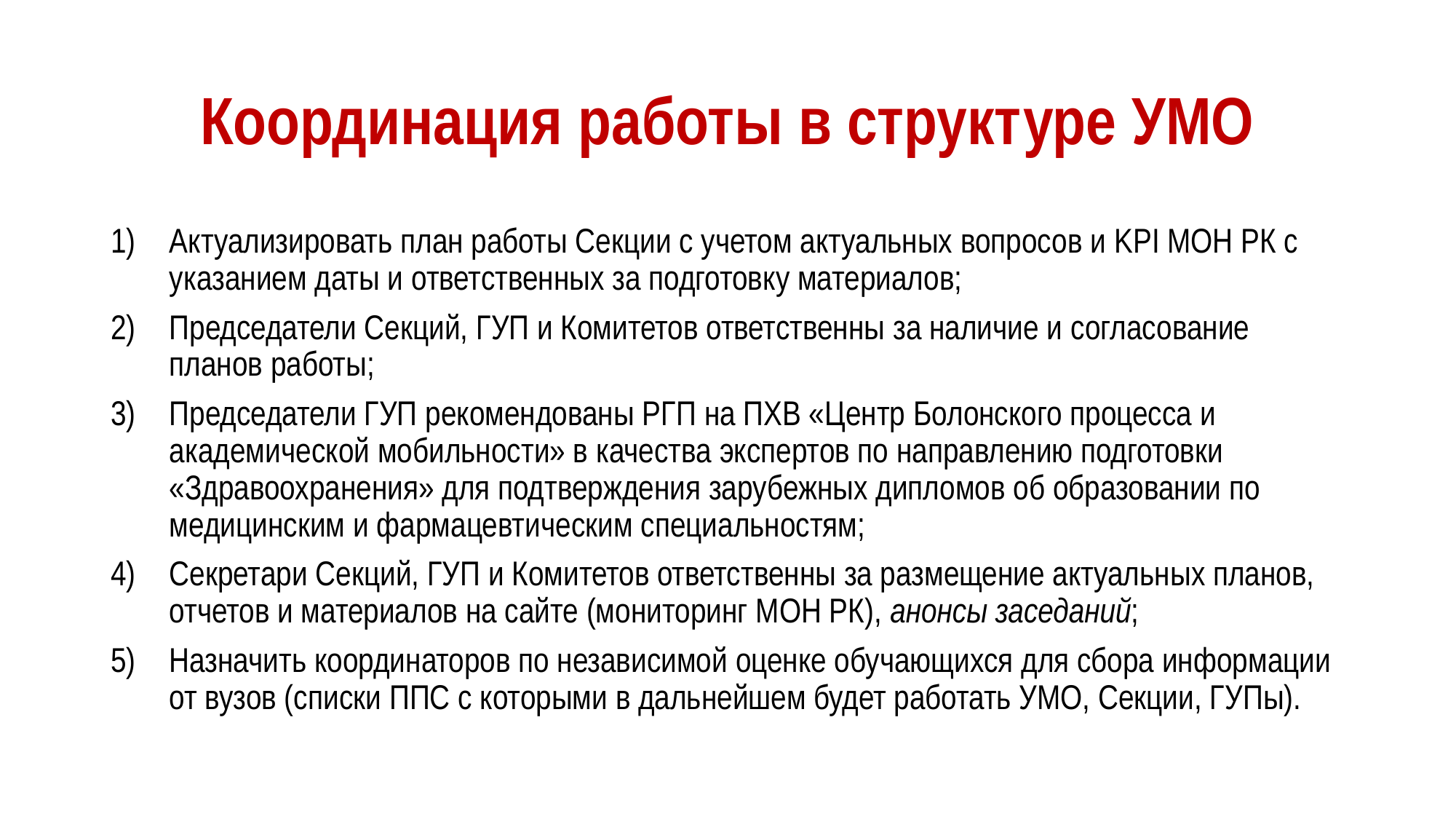

# Координация работы в структуре УМО
Актуализировать план работы Секции с учетом актуальных вопросов и KPI МОН РК с указанием даты и ответственных за подготовку материалов;
Председатели Секций, ГУП и Комитетов ответственны за наличие и согласование планов работы;
Председатели ГУП рекомендованы РГП на ПХВ «Центр Болонского процесса и академической мобильности» в качества экспертов по направлению подготовки «Здравоохранения» для подтверждения зарубежных дипломов об образовании по медицинским и фармацевтическим специальностям;
Секретари Секций, ГУП и Комитетов ответственны за размещение актуальных планов, отчетов и материалов на сайте (мониторинг МОН РК), анонсы заседаний;
Назначить координаторов по независимой оценке обучающихся для сбора информации от вузов (списки ППС с которыми в дальнейшем будет работать УМО, Секции, ГУПы).